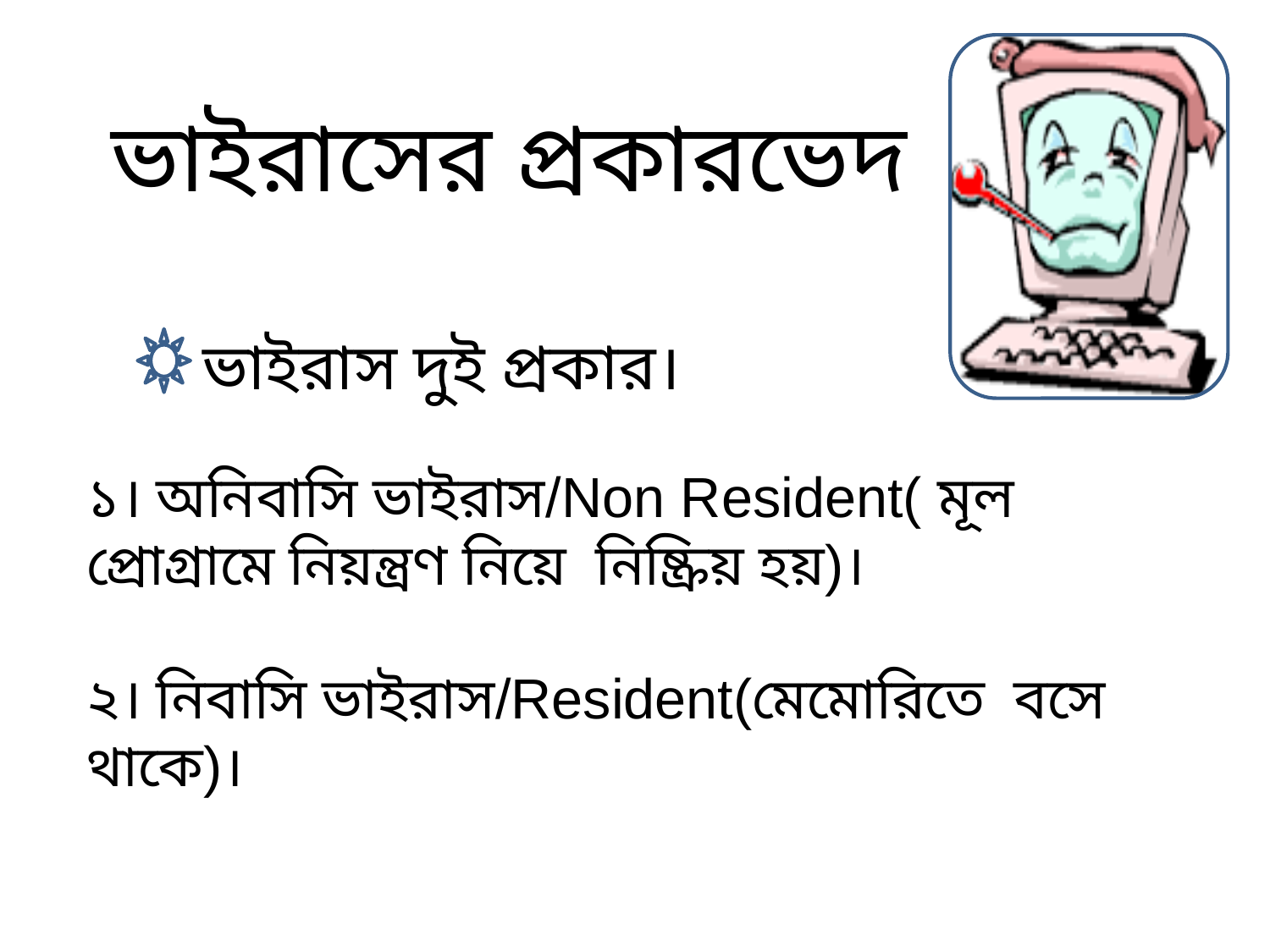

ভাইরাসের প্রকারভেদ
ভাইরাস দুই প্রকার।

১। অনিবাসি ভাইরাস/Non Resident( মূল প্রোগ্রামে নিয়ন্ত্রণ নিয়ে  নিষ্ক্রিয় হয়)।
২। নিবাসি ভাইরাস/Resident(মেমোরিতে  বসে থাকে)।